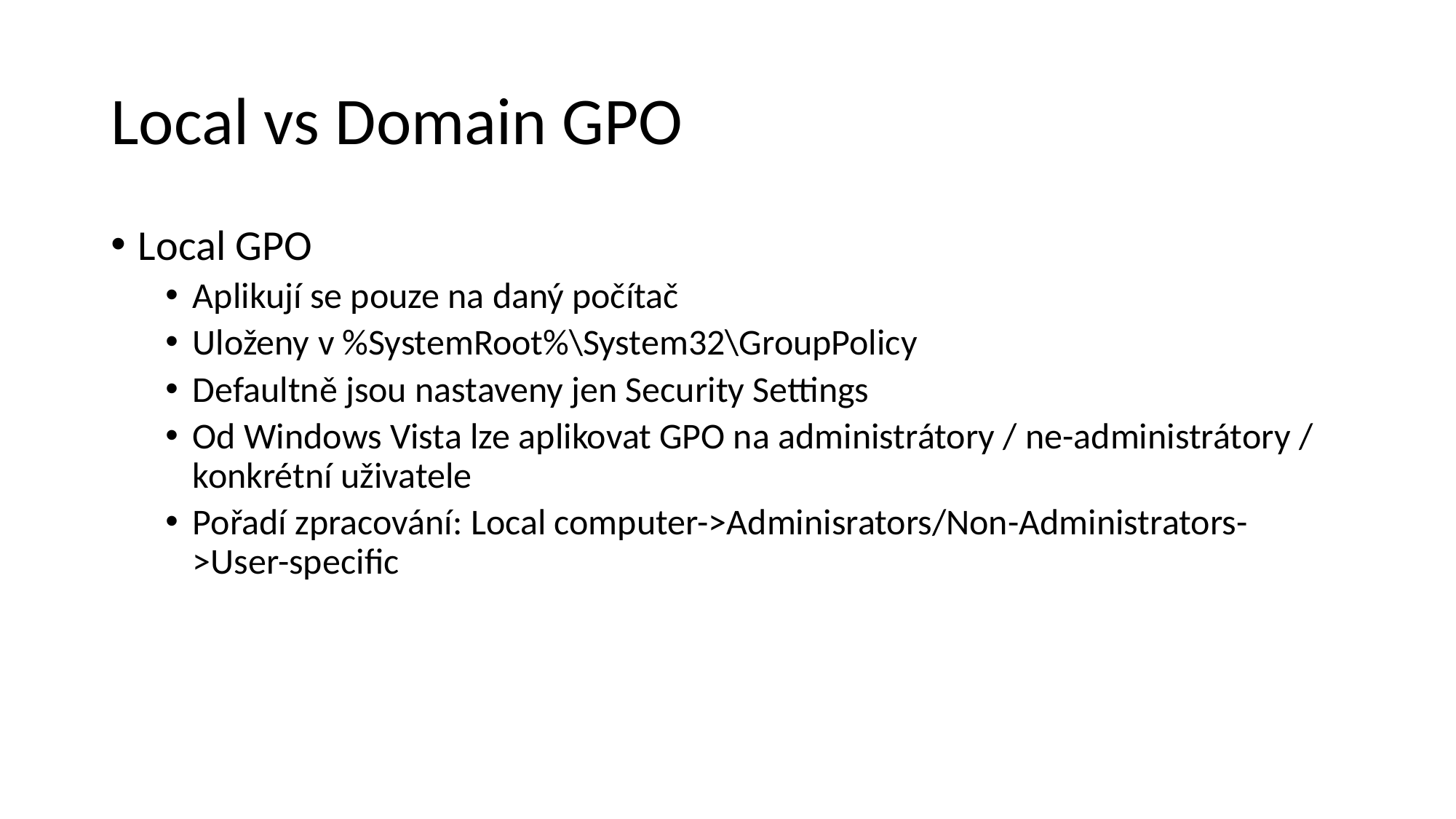

# Local vs Domain GPO
Local GPO
Aplikují se pouze na daný počítač
Uloženy v %SystemRoot%\System32\GroupPolicy
Defaultně jsou nastaveny jen Security Settings
Od Windows Vista lze aplikovat GPO na administrátory / ne-administrátory / konkrétní uživatele
Pořadí zpracování: Local computer->Adminisrators/Non-Administrators->User-specific